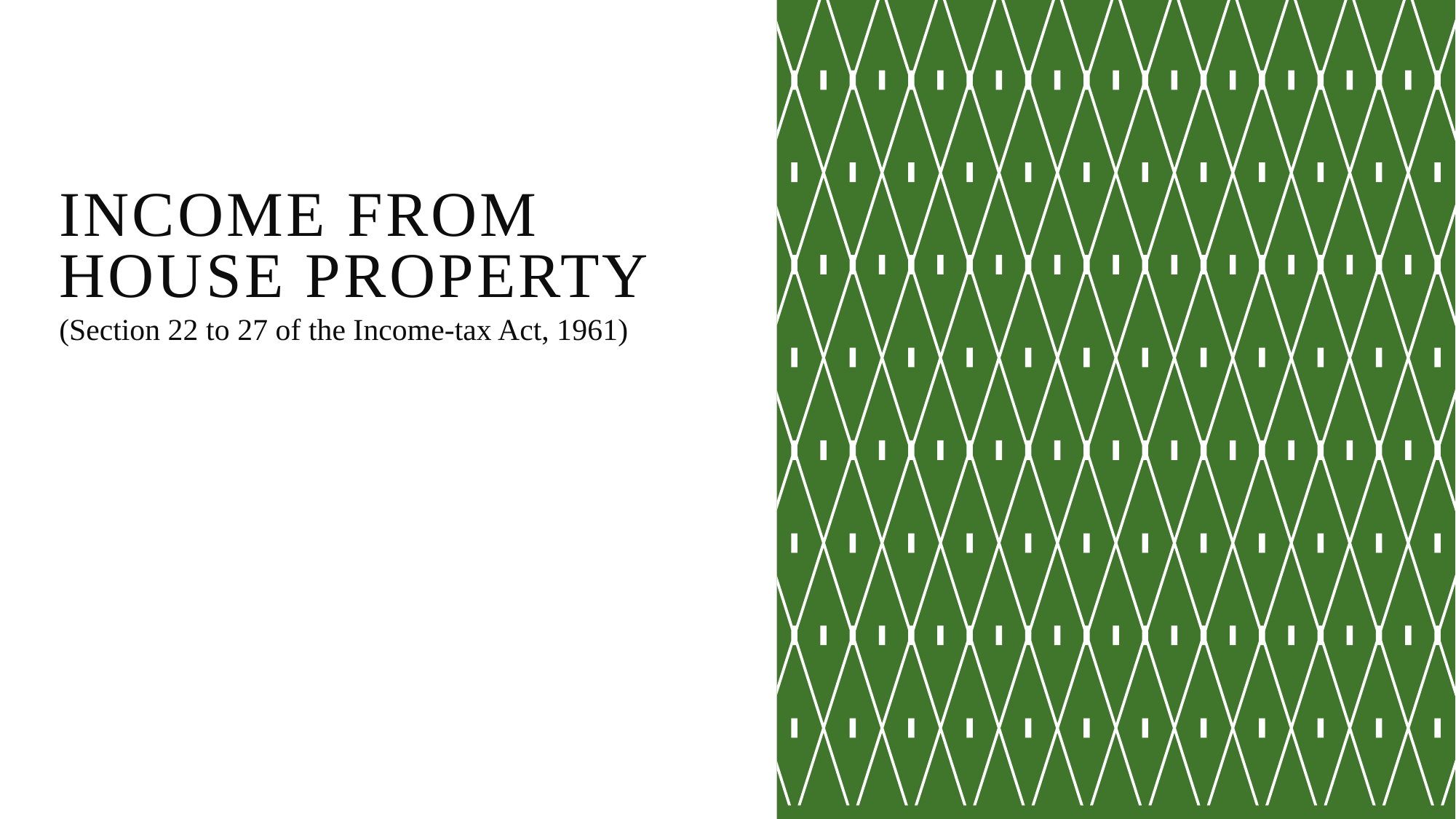

# Income from house property
(Section 22 to 27 of the Income-tax Act, 1961)